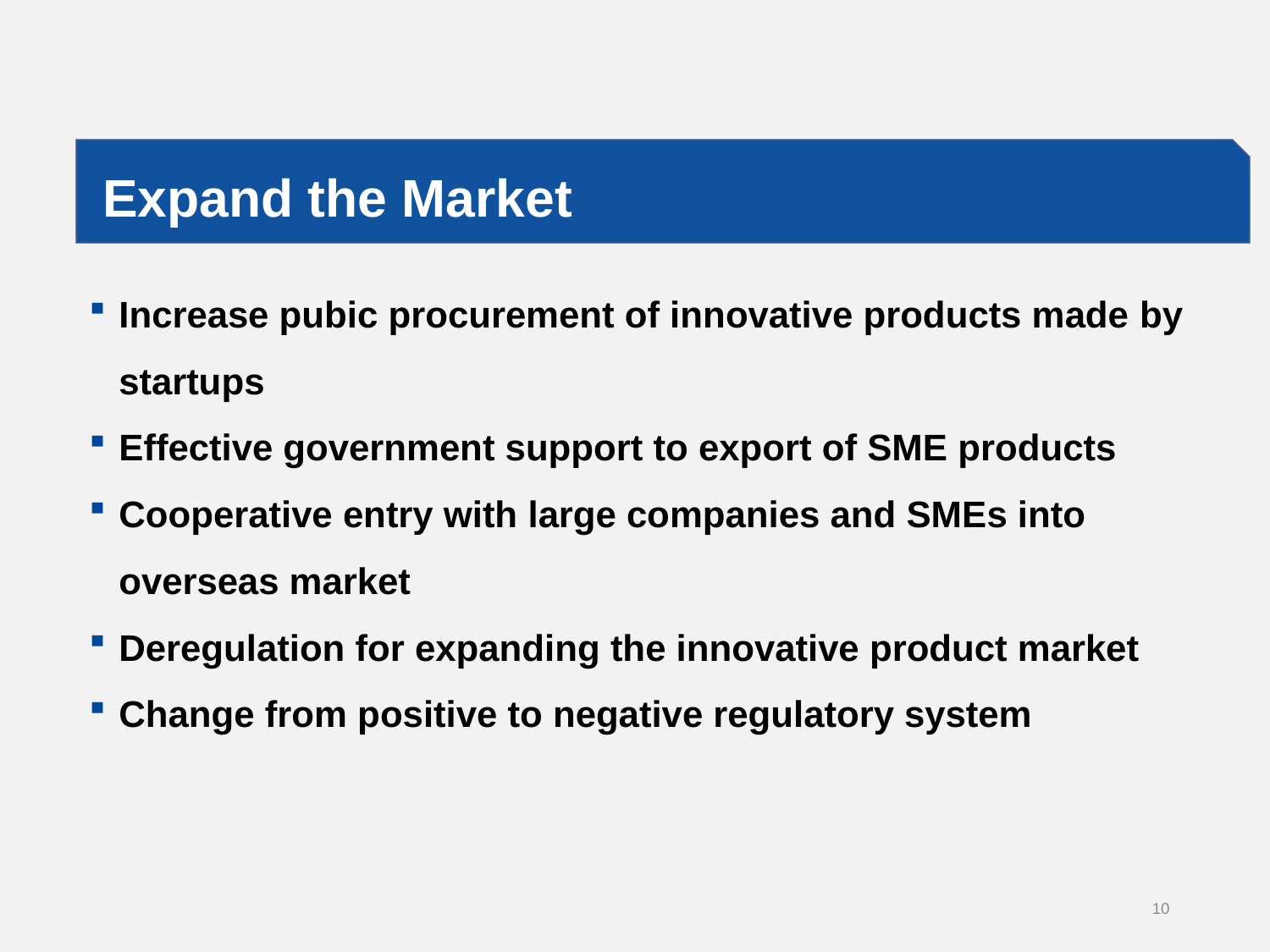

Expand the Market
Increase pubic procurement of innovative products made by startups
Effective government support to export of SME products
Cooperative entry with large companies and SMEs into overseas market
Deregulation for expanding the innovative product market
Change from positive to negative regulatory system

10